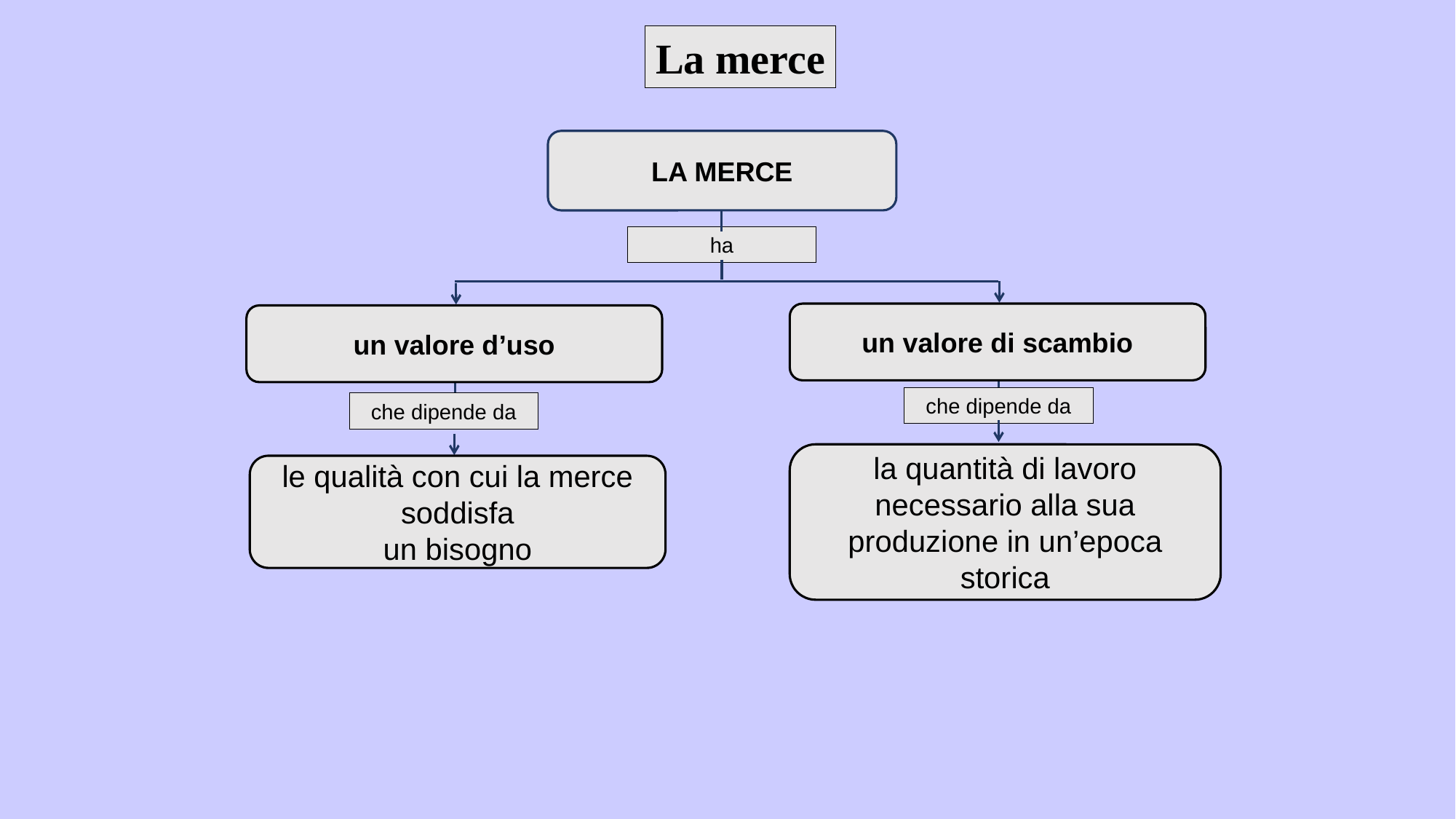

La merce
LA MERCE
ha
un valore di scambio
un valore d’uso
che dipende da
che dipende da
la quantità di lavoro necessario alla sua produzione in un’epoca storica
le qualità con cui la merce soddisfa
un bisogno